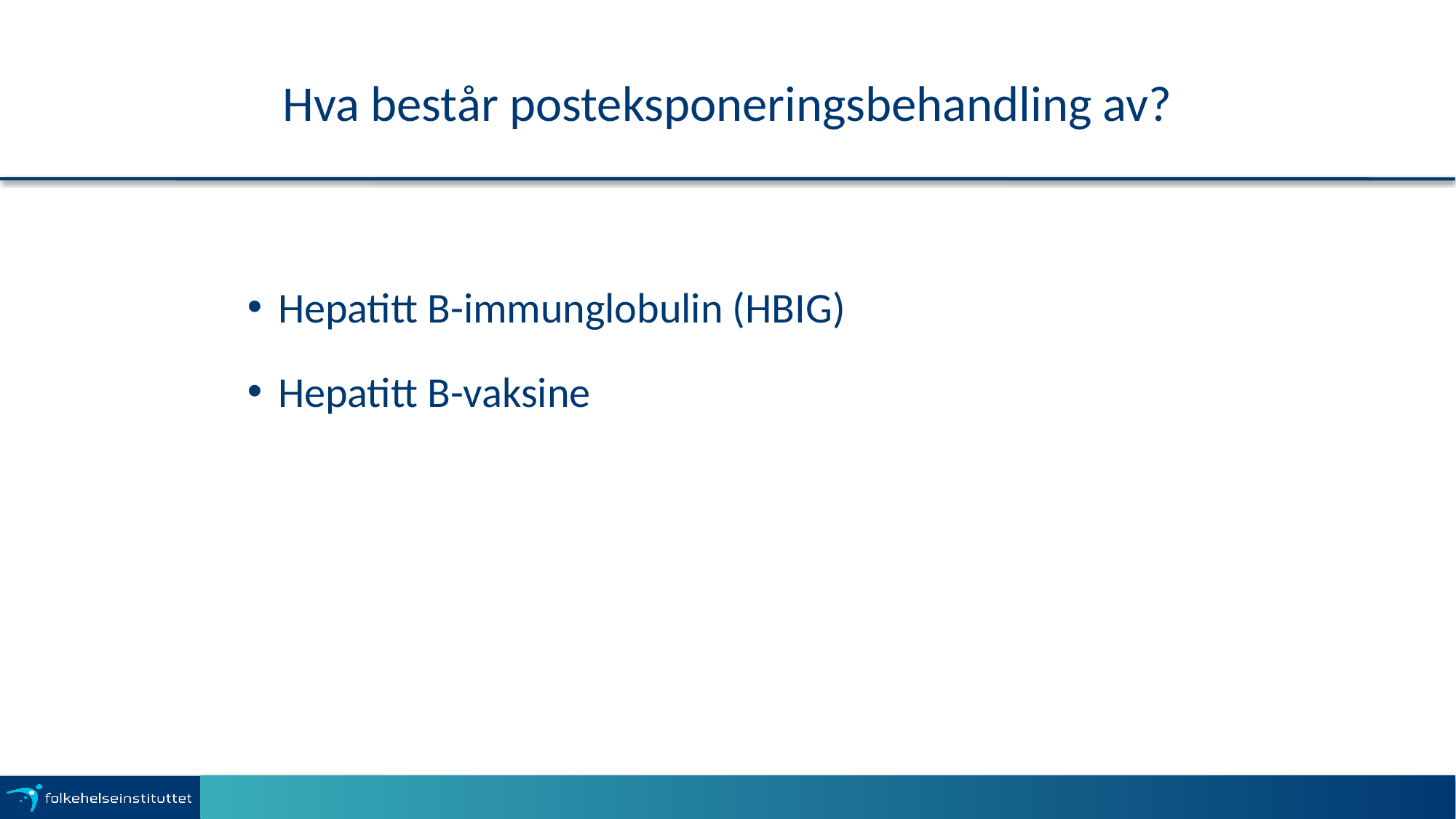

# Hva består posteksponeringsbehandling av?

Hepatitt B-immunglobulin (HBIG)
Hepatitt B-vaksine